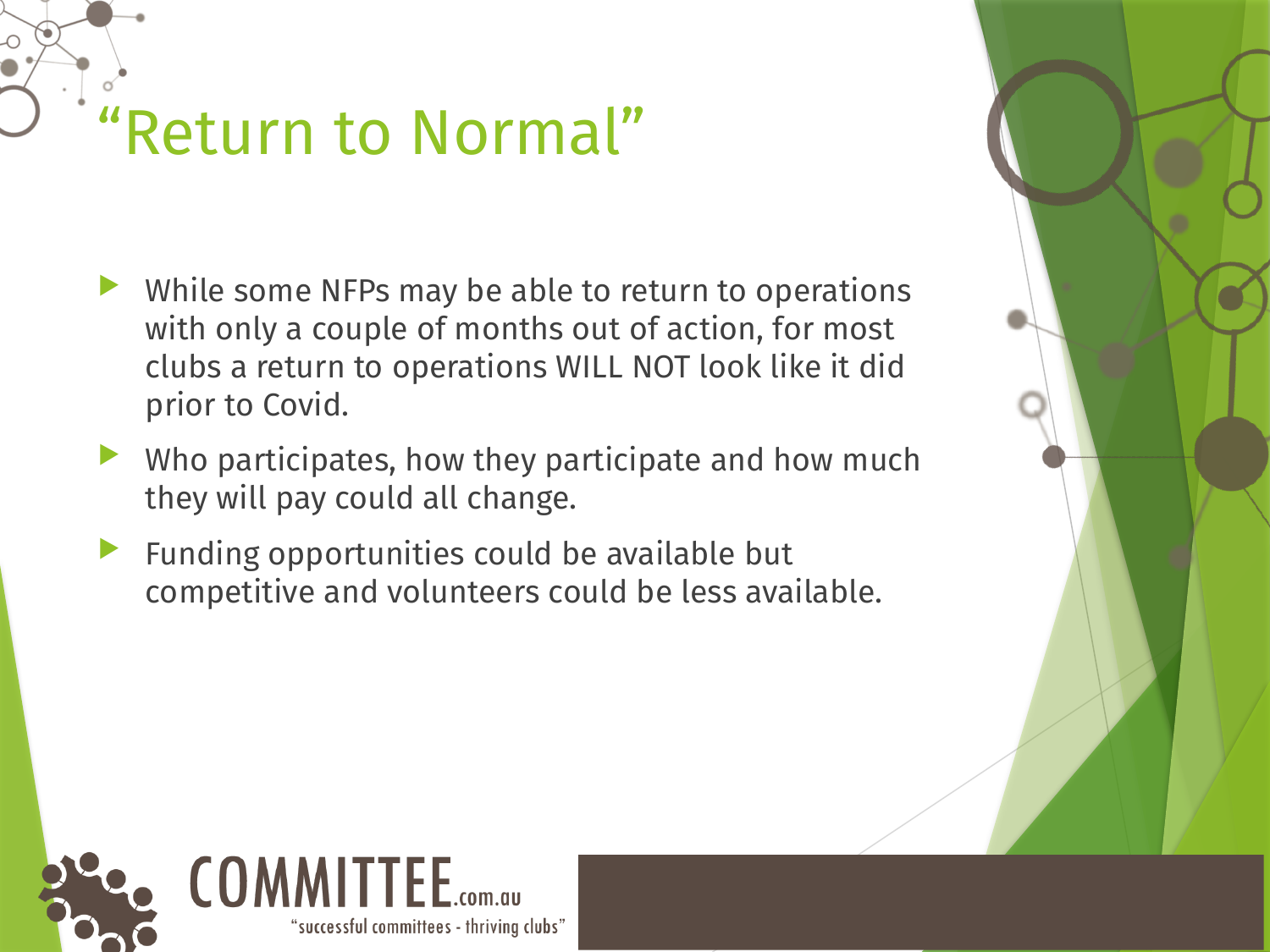

# “Return to Normal”
While some NFPs may be able to return to operations with only a couple of months out of action, for most clubs a return to operations WILL NOT look like it did prior to Covid.
Who participates, how they participate and how much they will pay could all change.
Funding opportunities could be available but competitive and volunteers could be less available.